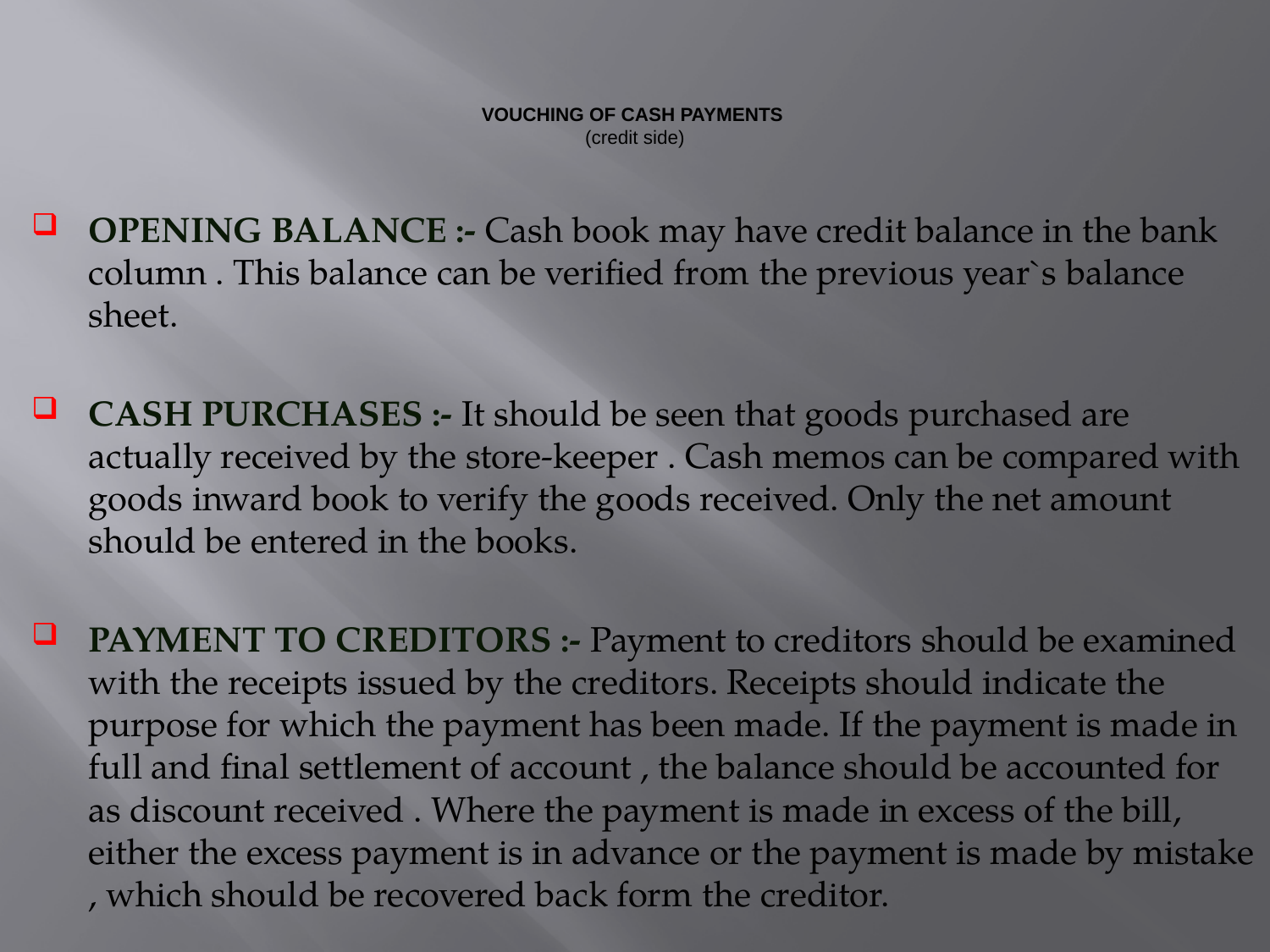

# VOUCHING OF CASH PAYMENTS (credit side)
OPENING BALANCE :- Cash book may have credit balance in the bank column . This balance can be verified from the previous year`s balance sheet.

CASH PURCHASES :- It should be seen that goods purchased are actually received by the store-keeper . Cash memos can be compared with goods inward book to verify the goods received. Only the net amount should be entered in the books.

PAYMENT TO CREDITORS :- Payment to creditors should be examined with the receipts issued by the creditors. Receipts should indicate the purpose for which the payment has been made. If the payment is made in full and final settlement of account , the balance should be accounted for as discount received . Where the payment is made in excess of the bill, either the excess payment is in advance or the payment is made by mistake , which should be recovered back form the creditor.